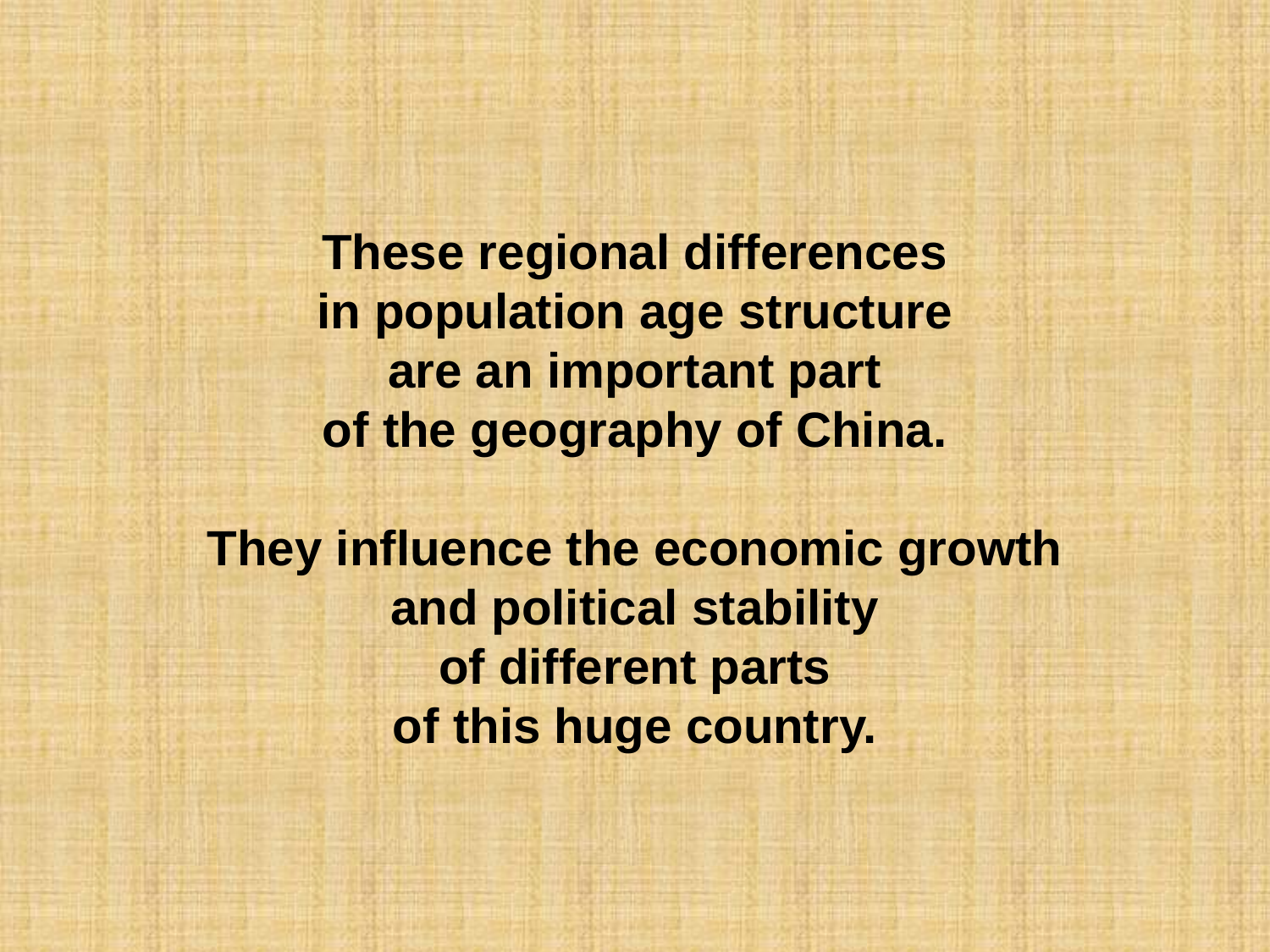

# These regional differences in population age structure are an important part of the geography of China. They influence the economic growth and political stability of different parts of this huge country.